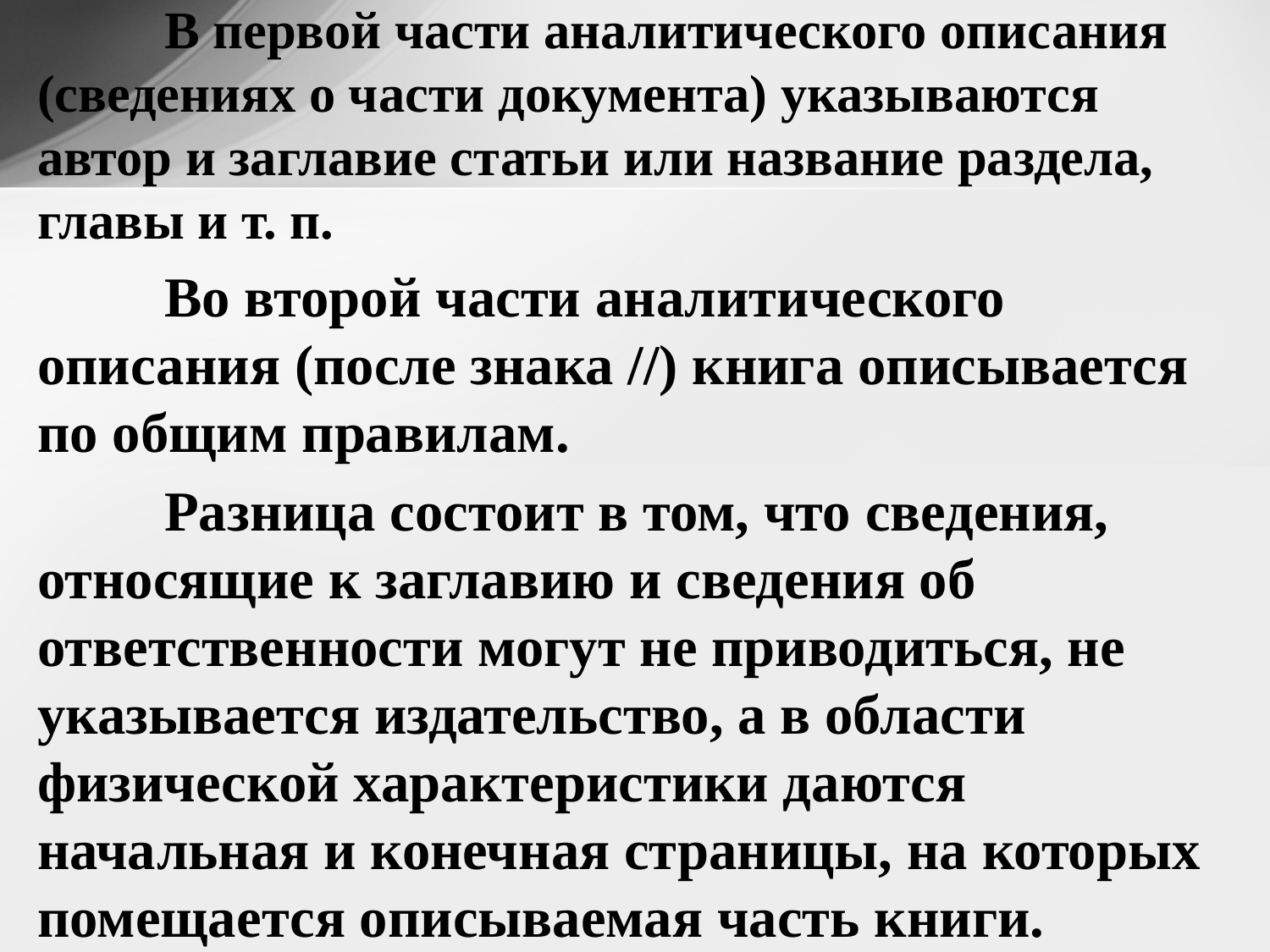

В первой части аналитического описания (сведениях о части документа) указываются автор и заглавие статьи или название раздела, главы и т. п.
	Во второй части аналитического описания (после знака //) книга описывается по общим правилам.
	Разница состоит в том, что сведения, относящие к заглавию и сведения об ответственности могут не приводиться, не указывается издательство, а в области физической характеристики даются начальная и конечная страницы, на которых помещается описываемая часть книги.